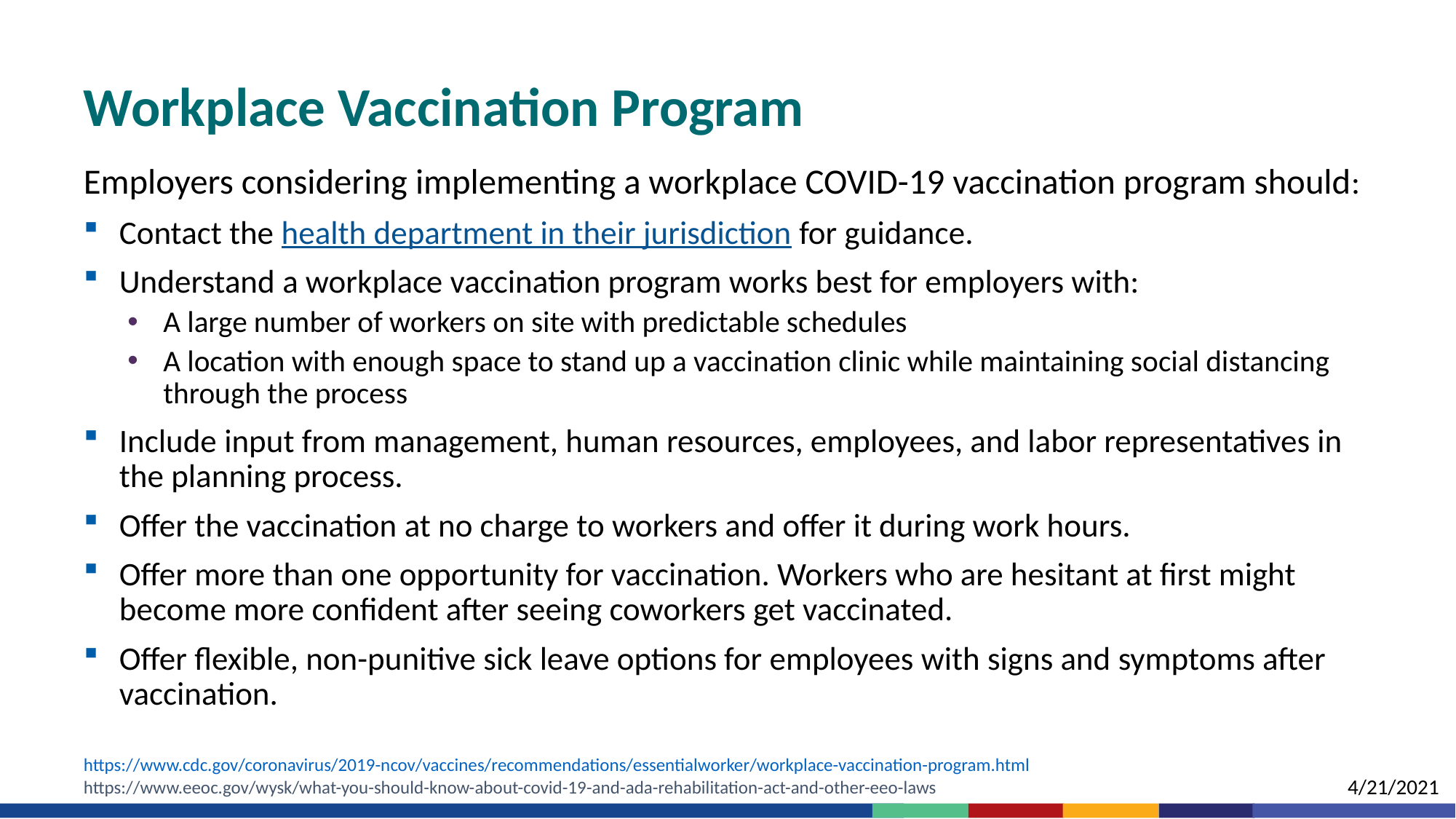

# Workplace Vaccination Program
Employers considering implementing a workplace COVID-19 vaccination program should:
Contact the health department in their jurisdiction for guidance.
Understand a workplace vaccination program works best for employers with:
A large number of workers on site with predictable schedules
A location with enough space to stand up a vaccination clinic while maintaining social distancing through the process
Include input from management, human resources, employees, and labor representatives in the planning process.
Offer the vaccination at no charge to workers and offer it during work hours.
Offer more than one opportunity for vaccination. Workers who are hesitant at first might become more confident after seeing coworkers get vaccinated.
Offer flexible, non-punitive sick leave options for employees with signs and symptoms after vaccination.
https://www.cdc.gov/coronavirus/2019-ncov/vaccines/recommendations/essentialworker/workplace-vaccination-program.html
https://www.eeoc.gov/wysk/what-you-should-know-about-covid-19-and-ada-rehabilitation-act-and-other-eeo-laws
4/21/2021